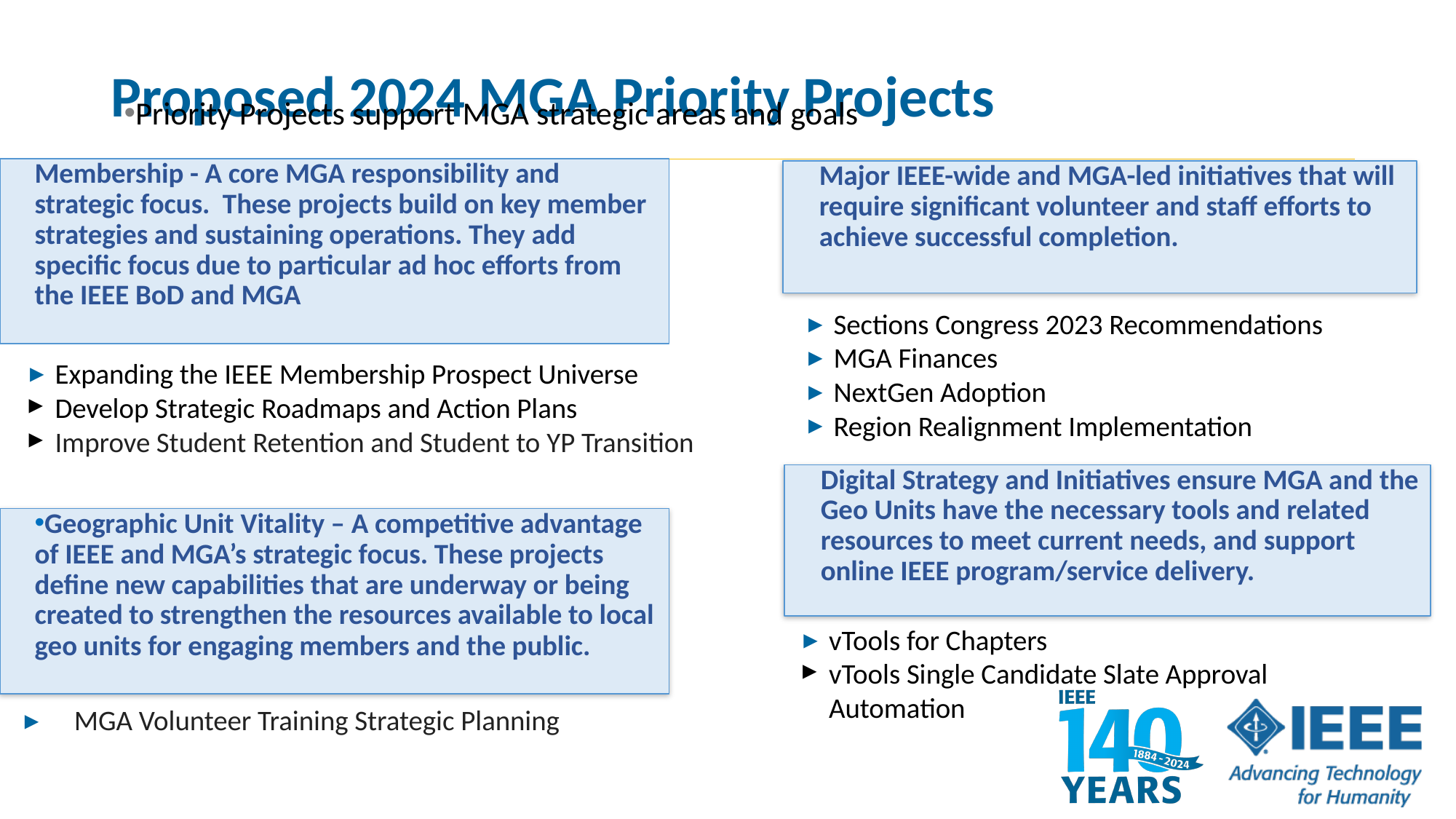

# Proposed 2024 MGA Priority Projects
Priority Projects support MGA strategic areas and goals
Membership - A core MGA responsibility and strategic focus.  These projects build on key member strategies and sustaining operations. They add specific focus due to particular ad hoc efforts from the IEEE BoD and MGA

Major IEEE-wide and MGA-led initiatives that will require significant volunteer and staff efforts to achieve successful completion.

Sections Congress 2023 Recommendations
MGA Finances
NextGen Adoption
Region Realignment Implementation

Expanding the IEEE Membership Prospect Universe
Develop Strategic Roadmaps and Action Plans
Improve Student Retention and Student to YP Transition

Digital Strategy and Initiatives ensure MGA and the Geo Units have the necessary tools and related resources to meet current needs, and support online IEEE program/service delivery.
Geographic Unit Vitality – A competitive advantage of IEEE and MGA’s strategic focus. These projects define new capabilities that are underway or being created to strengthen the resources available to local geo units for engaging members and the public.
vTools for Chapters
vTools Single Candidate Slate Approval Automation
MGA Volunteer Training Strategic Planning